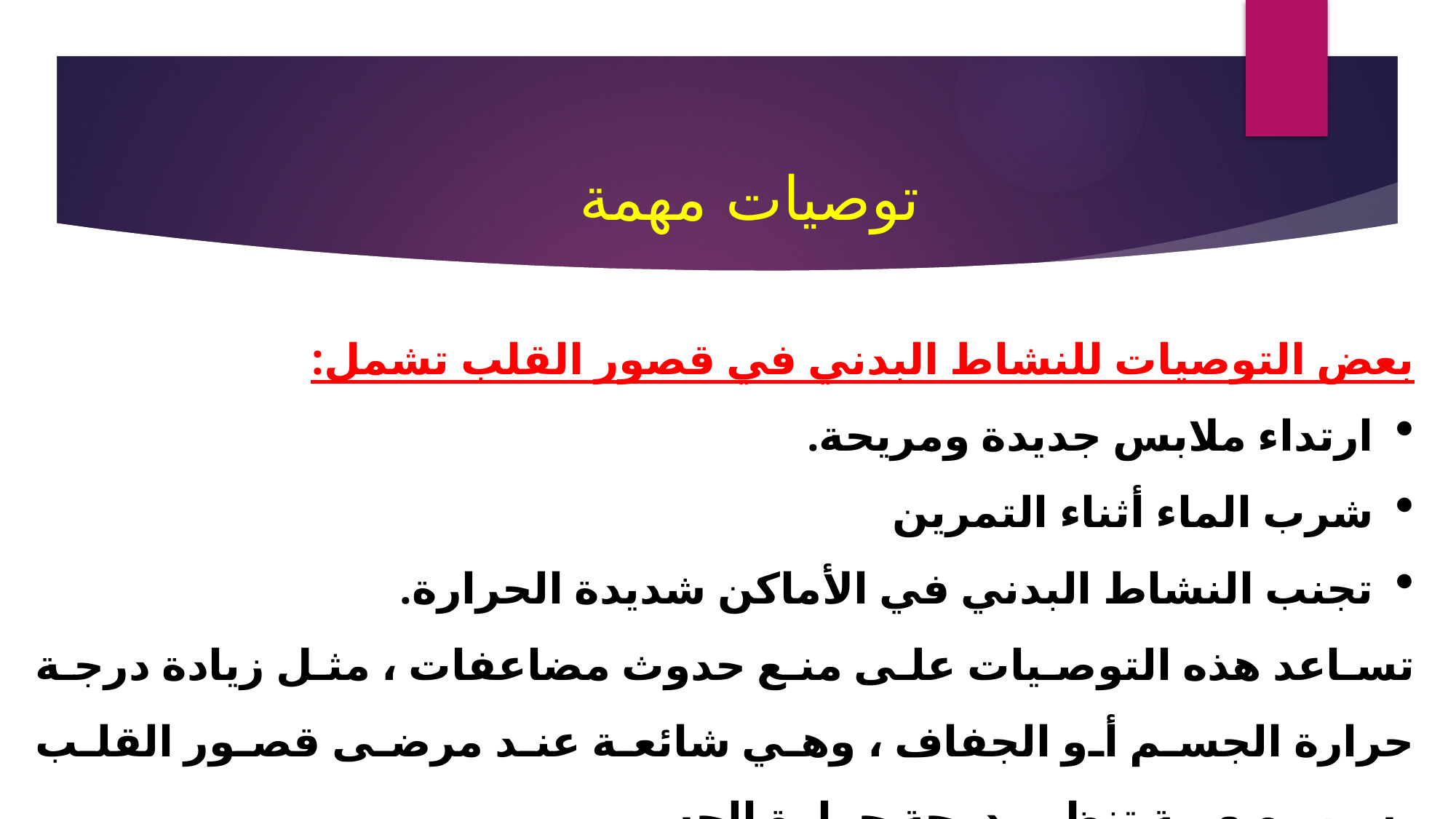

توصيات مهمة
بعض التوصيات للنشاط البدني في قصور القلب تشمل:
ارتداء ملابس جديدة ومريحة.
شرب الماء أثناء التمرين
تجنب النشاط البدني في الأماكن شديدة الحرارة.
تساعد هذه التوصيات على منع حدوث مضاعفات ، مثل زيادة درجة حرارة الجسم أو الجفاف ، وهي شائعة عند مرضى قصور القلب بسبب صعوبة تنظيم درجة حرارة الجسم.